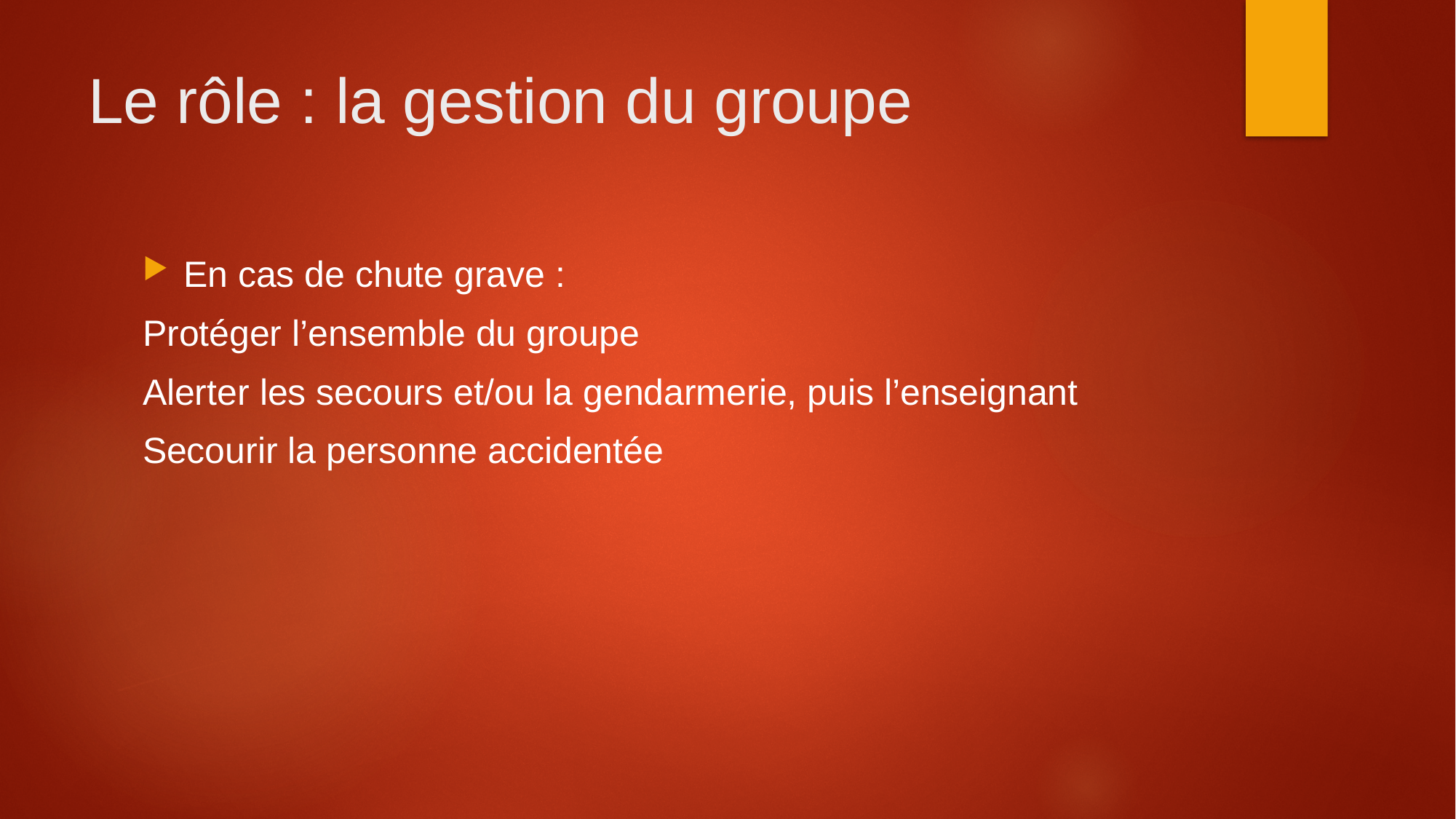

# Le rôle : la gestion du groupe
En cas de chute grave :
Protéger l’ensemble du groupe
Alerter les secours et/ou la gendarmerie, puis l’enseignant
Secourir la personne accidentée